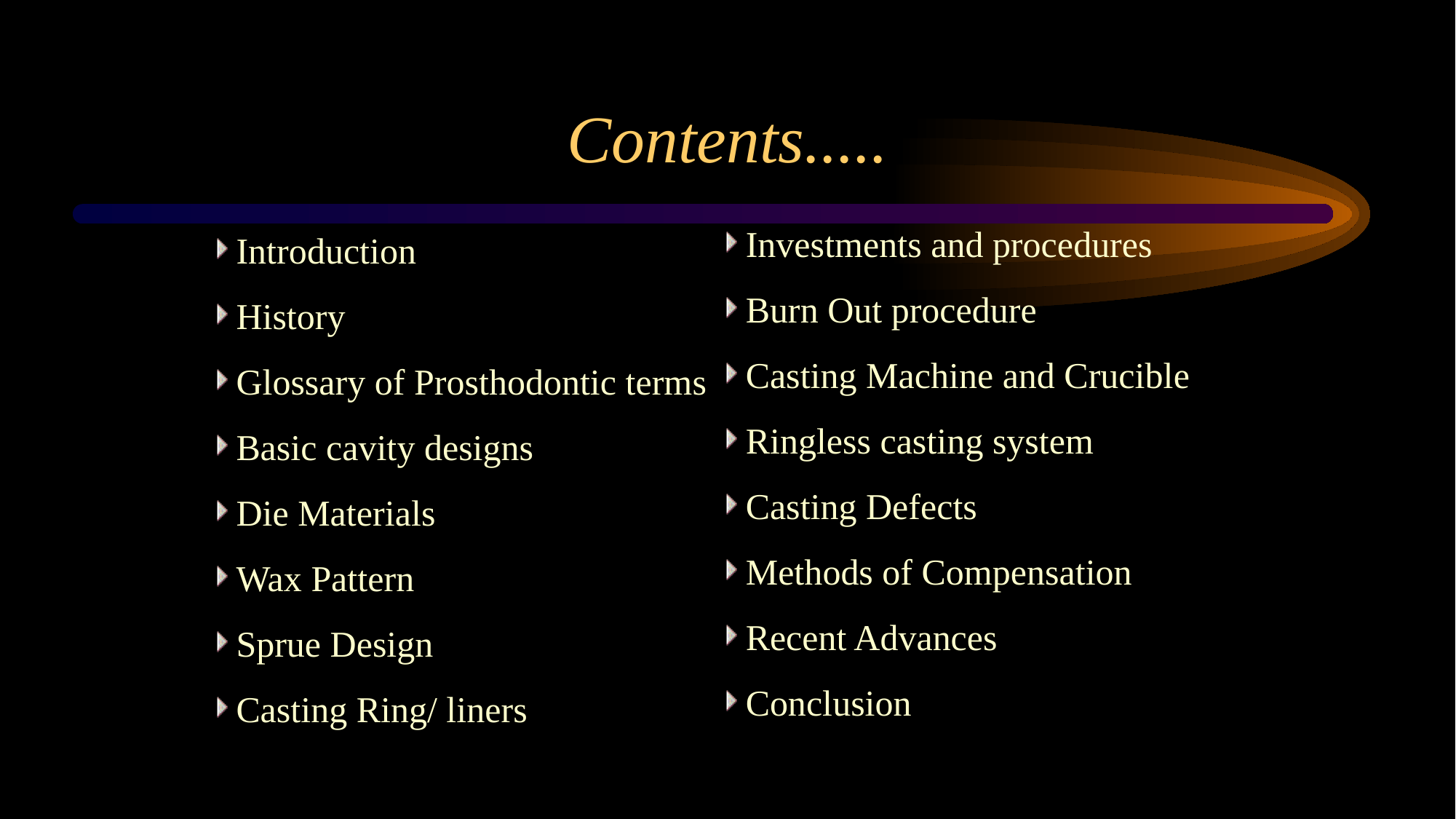

# Contents.....
Investments and procedures
Burn Out procedure
Casting Machine and Crucible
Ringless casting system
Casting Defects
Methods of Compensation
Recent Advances
Conclusion
Introduction
History
Glossary of Prosthodontic terms
Basic cavity designs
Die Materials
Wax Pattern
Sprue Design
Casting Ring/ liners